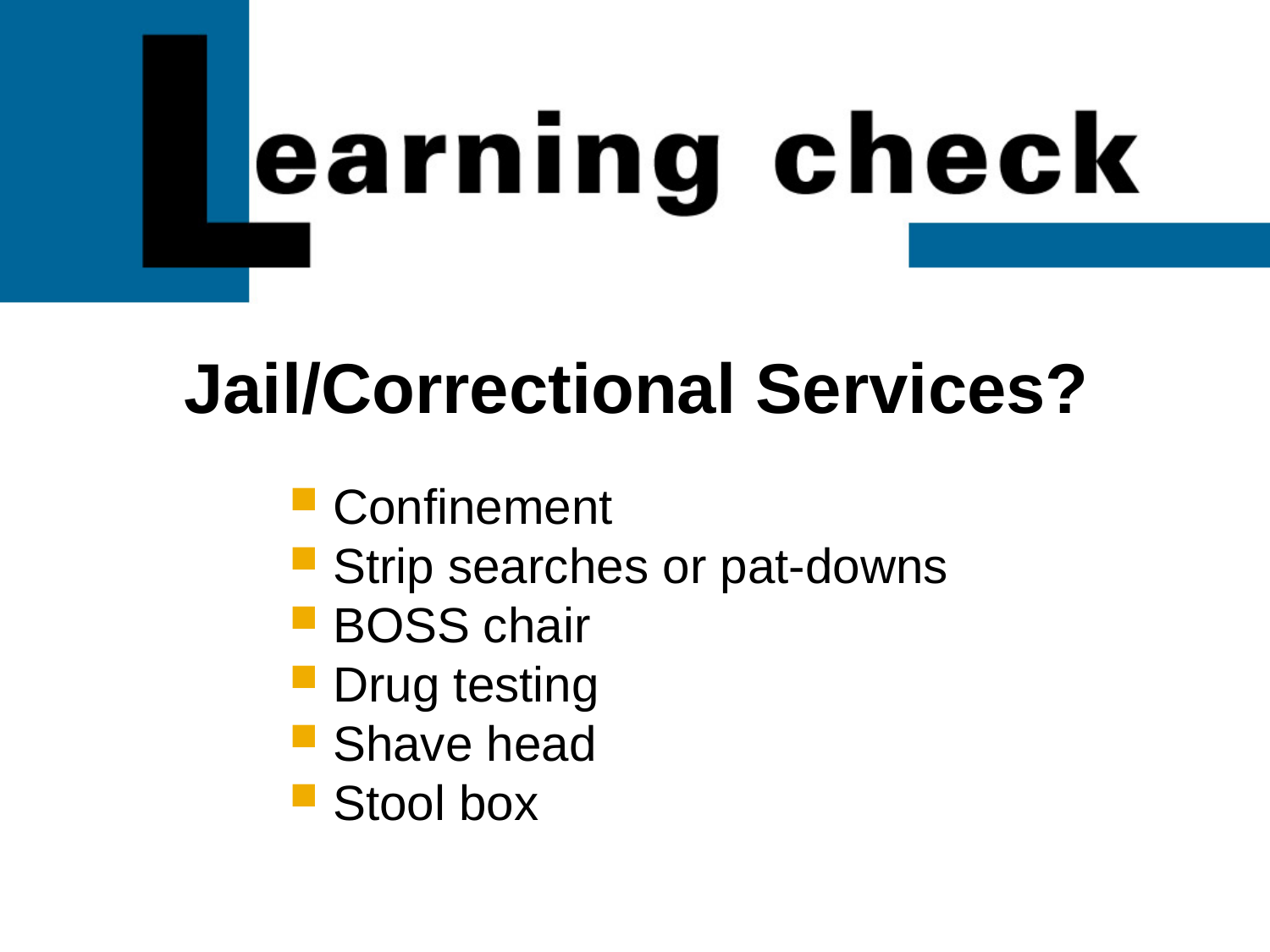

Jail/Correctional Services?
Confinement
Strip searches or pat-downs
BOSS chair
Drug testing
Shave head
Stool box